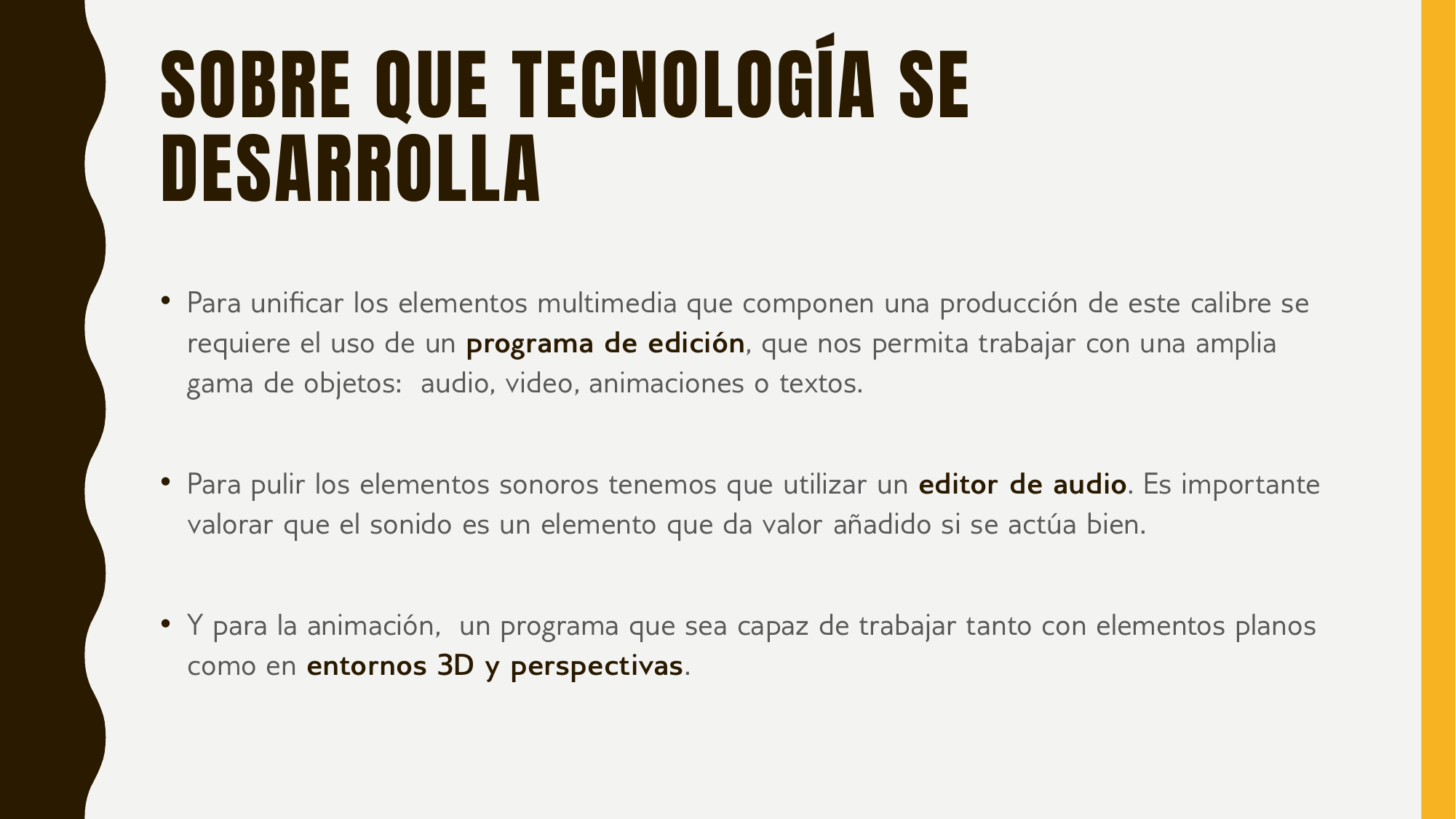

# Sobre que tecnología se desarrolla
Para unificar los elementos multimedia que componen una producción de este calibre se requiere el uso de un programa de edición, que nos permita trabajar con una amplia gama de objetos:  audio, video, animaciones o textos.

Para pulir los elementos sonoros tenemos que utilizar un editor de audio. Es importante valorar que el sonido es un elemento que da valor añadido si se actúa bien.

Y para la animación,  un programa que sea capaz de trabajar tanto con elementos planos como en entornos 3D y perspectivas.